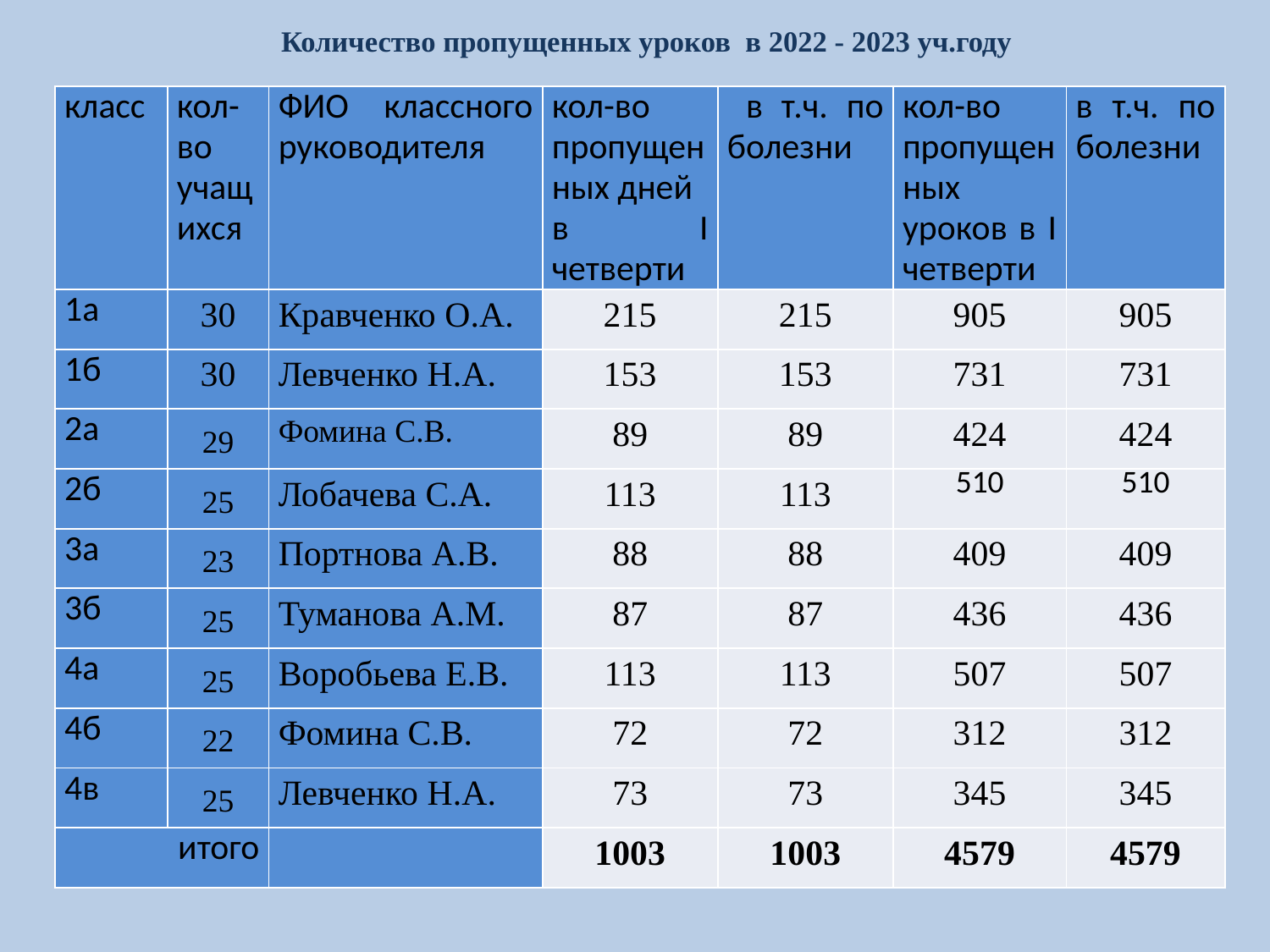

# Количество пропущенных уроков  в 2022 - 2023 уч.году
| класс | кол-во учащихся | ФИО классного руководителя | кол-во пропущенных дней в I четверти | в т.ч. по болезни | кол-во пропущенных уроков в I четверти | в т.ч. по болезни |
| --- | --- | --- | --- | --- | --- | --- |
| 1а | 30 | Кравченко О.А. | 215 | 215 | 905 | 905 |
| 1б | 30 | Левченко Н.А. | 153 | 153 | 731 | 731 |
| 2а | 29 | Фомина С.В. | 89 | 89 | 424 | 424 |
| 2б | 25 | Лобачева С.А. | 113 | 113 | 510 | 510 |
| 3а | 23 | Портнова А.В. | 88 | 88 | 409 | 409 |
| 3б | 25 | Туманова А.М. | 87 | 87 | 436 | 436 |
| 4а | 25 | Воробьева Е.В. | 113 | 113 | 507 | 507 |
| 4б | 22 | Фомина С.В. | 72 | 72 | 312 | 312 |
| 4в | 25 | Левченко Н.А. | 73 | 73 | 345 | 345 |
| итого |  |  | 1003 | 1003 | 4579 | 4579 |